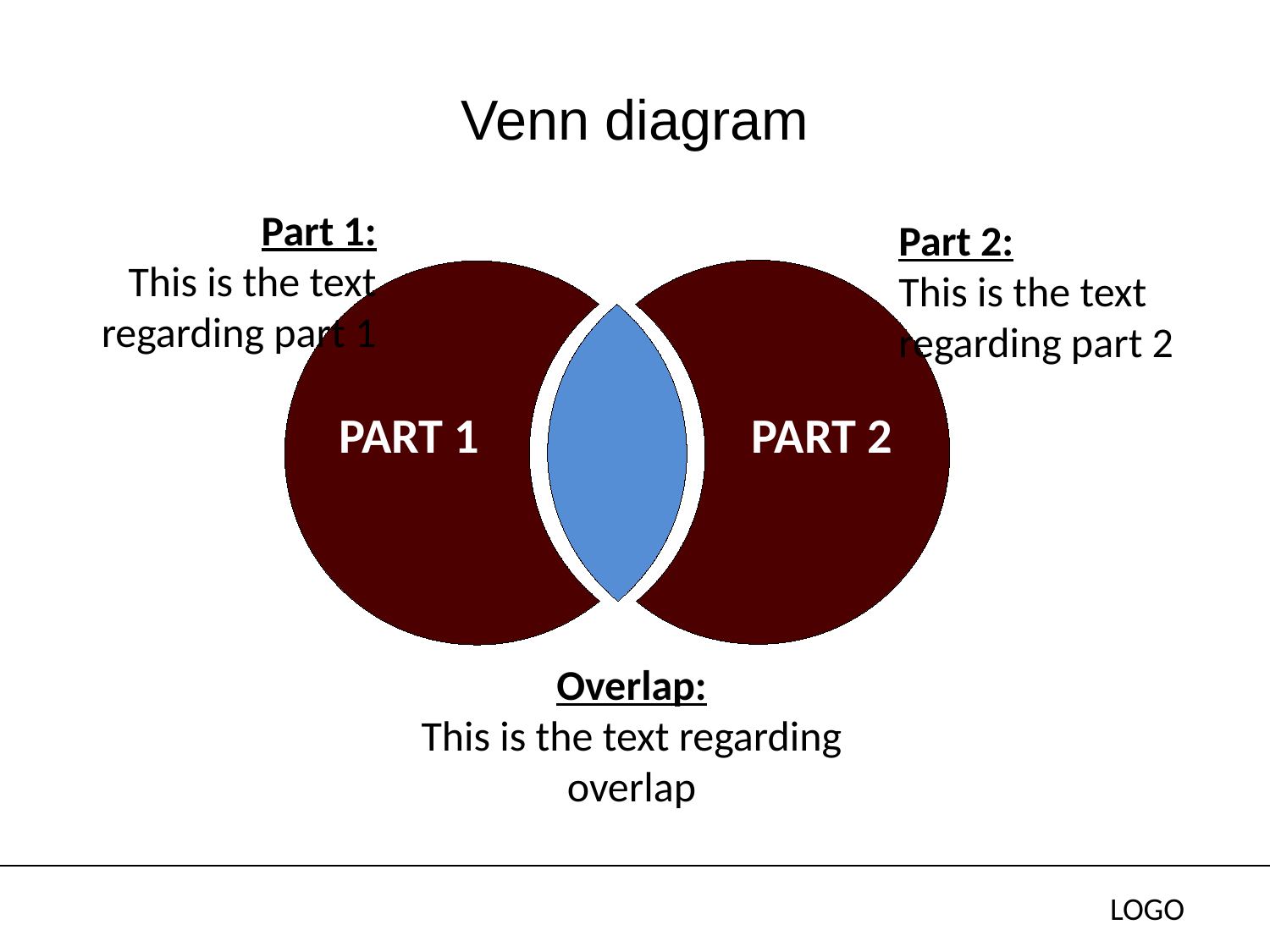

# Venn diagram
Part 1:
This is the text regarding part 1
Part 2:
This is the text regarding part 2

PART 1
PART 2
Overlap:
This is the text regarding overlap